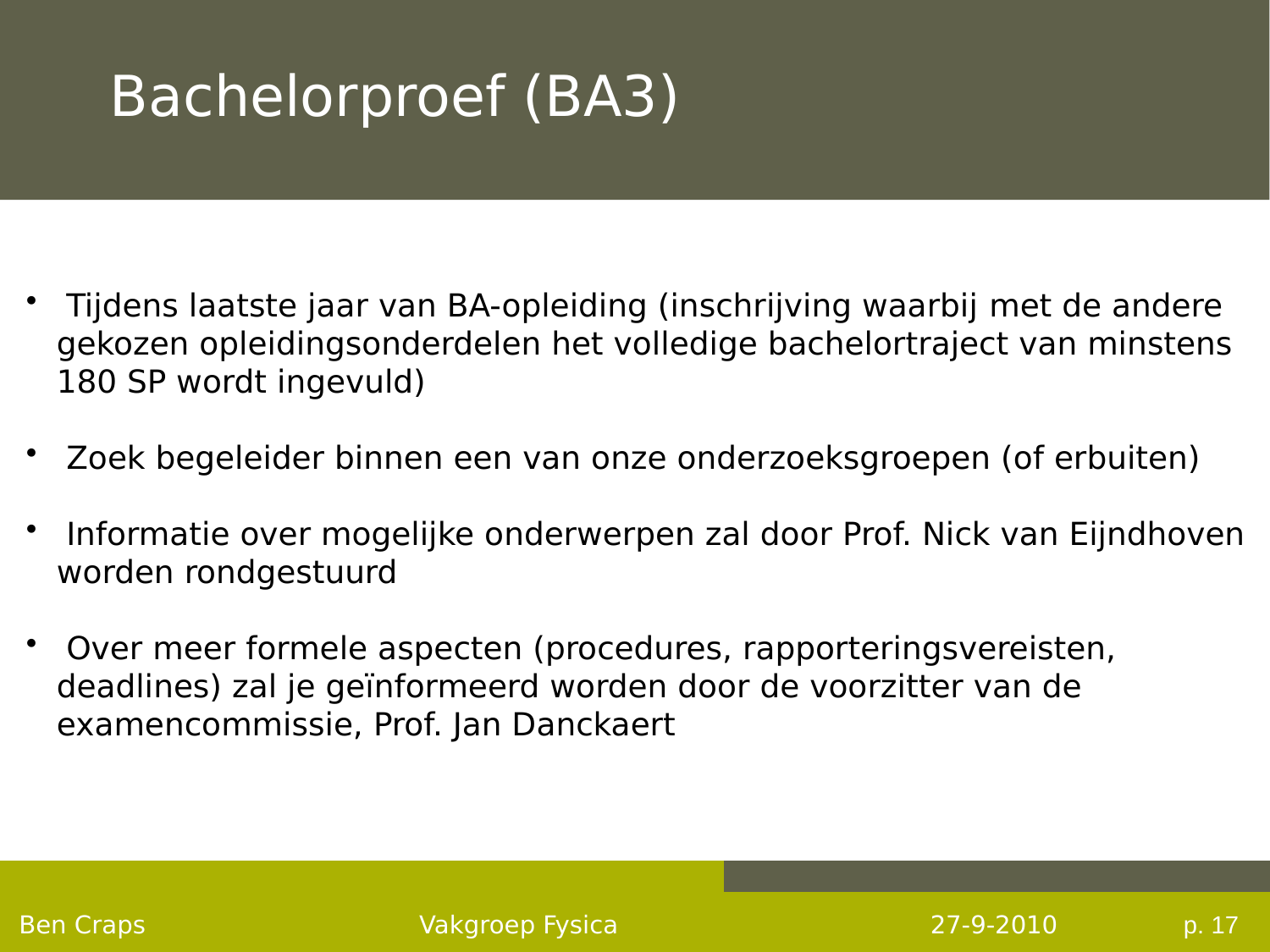

# Bachelorproef (BA3)
 Tijdens laatste jaar van BA-opleiding (inschrijving waarbij met de andere
   gekozen opleidingsonderdelen het volledige bachelortraject van minstens
   180 SP wordt ingevuld)

 Zoek begeleider binnen een van onze onderzoeksgroepen (of erbuiten)

 Informatie over mogelijke onderwerpen zal door Prof. Nick van Eijndhoven
   worden rondgestuurd

 Over meer formele aspecten (procedures, rapporteringsvereisten,
   deadlines) zal je geïnformeerd worden door de voorzitter van de
   examencommissie, Prof. Jan Danckaert

p. 17
Ben Craps                                   Vakgroep Fysica
27-9-2010